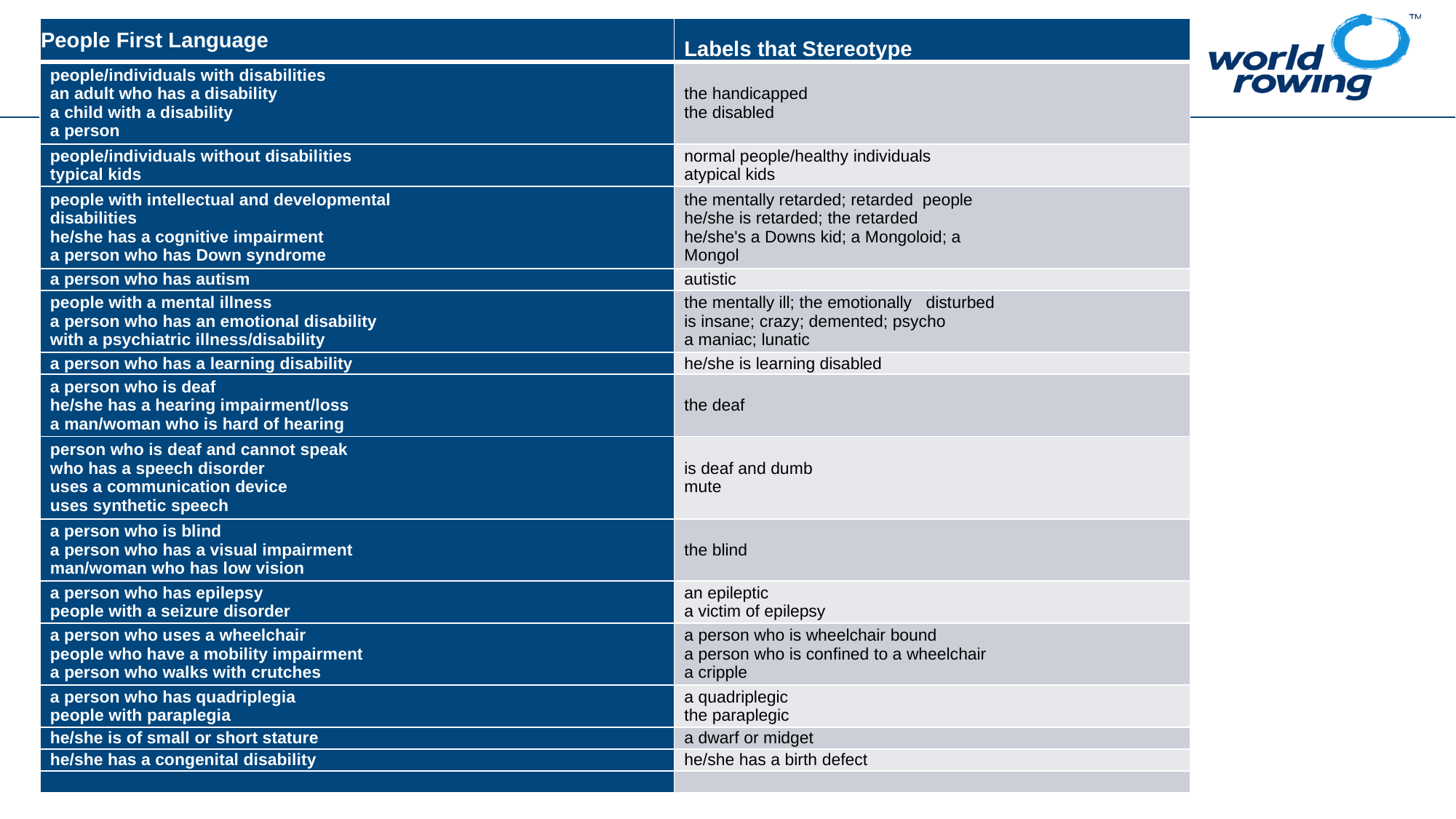

#
| People First Language | Labels that Stereotype |
| --- | --- |
| people/individuals with disabilities an adult who has a disability a child with a disability a person | the handicapped the disabled |
| people/individuals without disabilities typical kids | normal people/healthy individuals atypical kids |
| people with intellectual and developmental disabilities he/she has a cognitive impairment a person who has Down syndrome | the mentally retarded; retarded people he/she is retarded; the retarded he/she's a Downs kid; a Mongoloid; a Mongol |
| a person who has autism | autistic |
| people with a mental illness a person who has an emotional disability with a psychiatric illness/disability | the mentally ill; the emotionally disturbed is insane; crazy; demented; psycho a maniac; lunatic |
| a person who has a learning disability | he/she is learning disabled |
| a person who is deaf he/she has a hearing impairment/loss a man/woman who is hard of hearing | the deaf |
| person who is deaf and cannot speak who has a speech disorder uses a communication device uses synthetic speech | is deaf and dumb mute |
| a person who is blind a person who has a visual impairment man/woman who has low vision | the blind |
| a person who has epilepsy people with a seizure disorder | an epileptic a victim of epilepsy |
| a person who uses a wheelchair people who have a mobility impairment a person who walks with crutches | a person who is wheelchair bound a person who is confined to a wheelchair a cripple |
| a person who has quadriplegia people with paraplegia | a quadriplegic the paraplegic |
| he/she is of small or short stature | a dwarf or midget |
| he/she has a congenital disability | he/she has a birth defect |
|  |  |